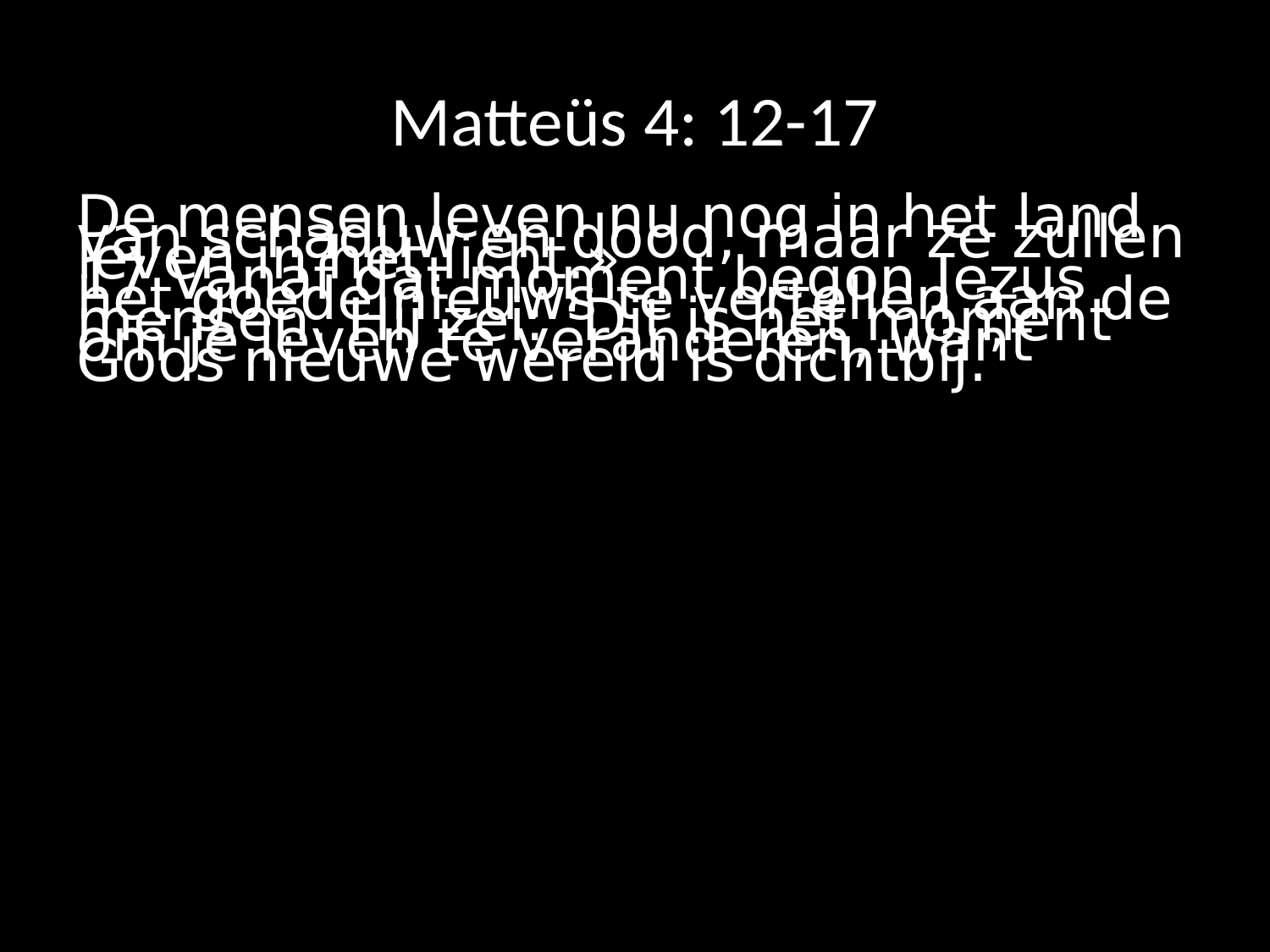

# Matteüs 4: 12-17
De mensen leven nu nog in het land van schaduw en dood, maar ze zullen leven in het licht.»
17 Vanaf dat moment begon Jezus het goede nieuws te vertellen aan de mensen. Hij zei: ‘Dit is het moment om je leven te veranderen, want Gods nieuwe wereld is dichtbij.’